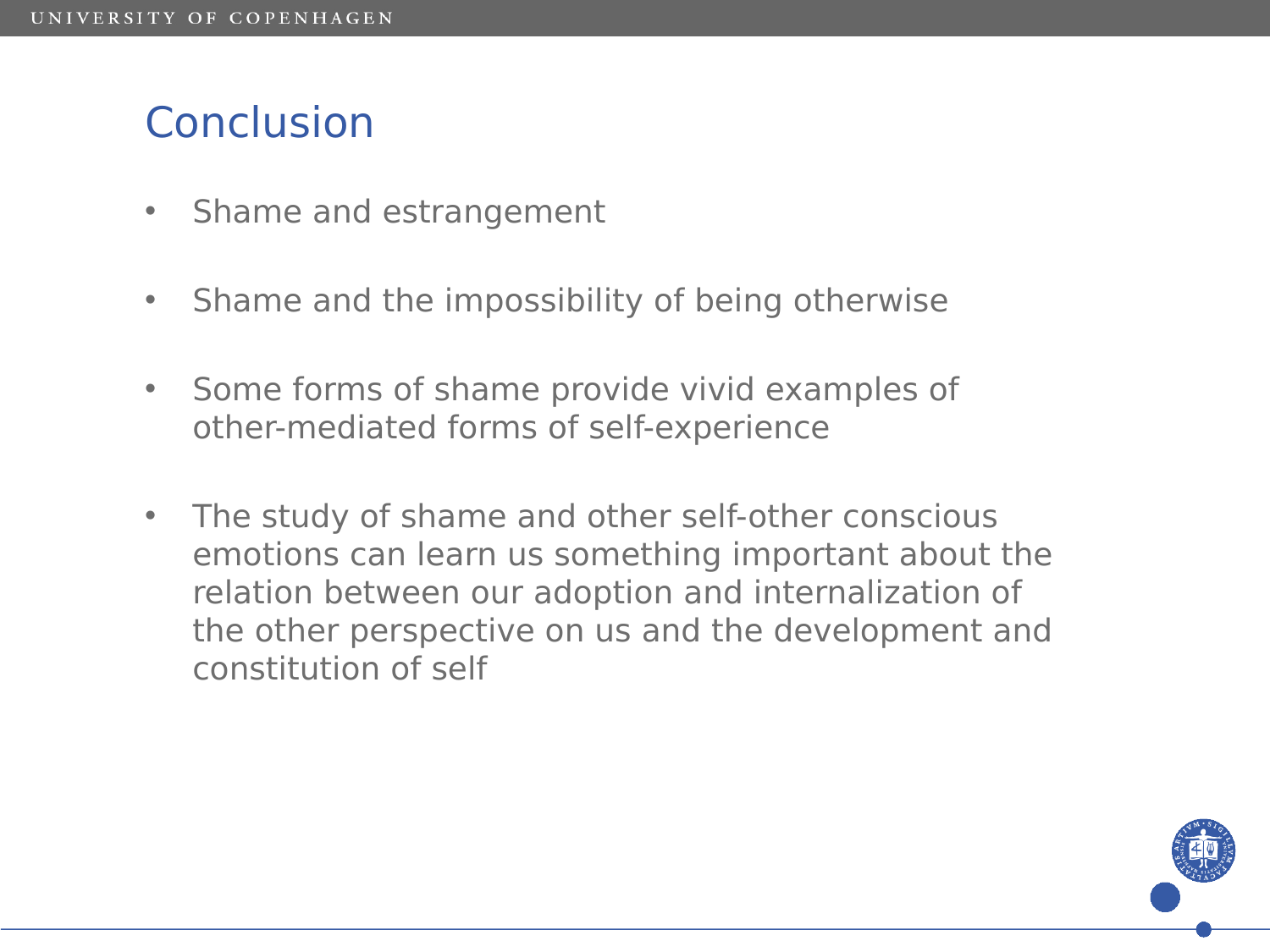

# Conclusion
Shame and estrangement

Shame and the impossibility of being otherwise

Some forms of shame provide vivid examples of other-mediated forms of self-experience

The study of shame and other self-other conscious emotions can learn us something important about the relation between our adoption and internalization of the other perspective on us and the development and constitution of self